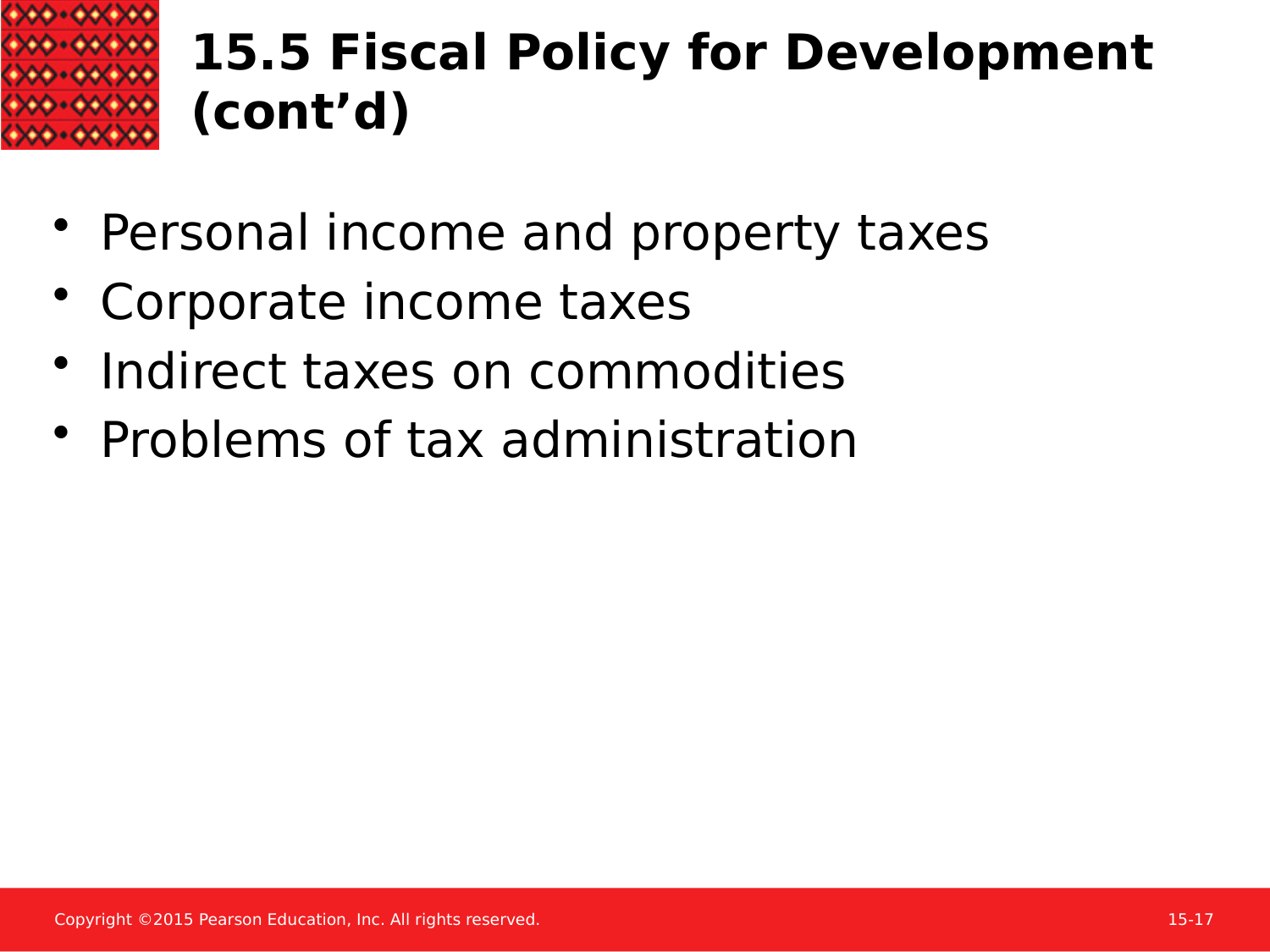

15.5 Fiscal Policy for Development (cont’d)
Personal income and property taxes
Corporate income taxes
Indirect taxes on commodities
Problems of tax administration